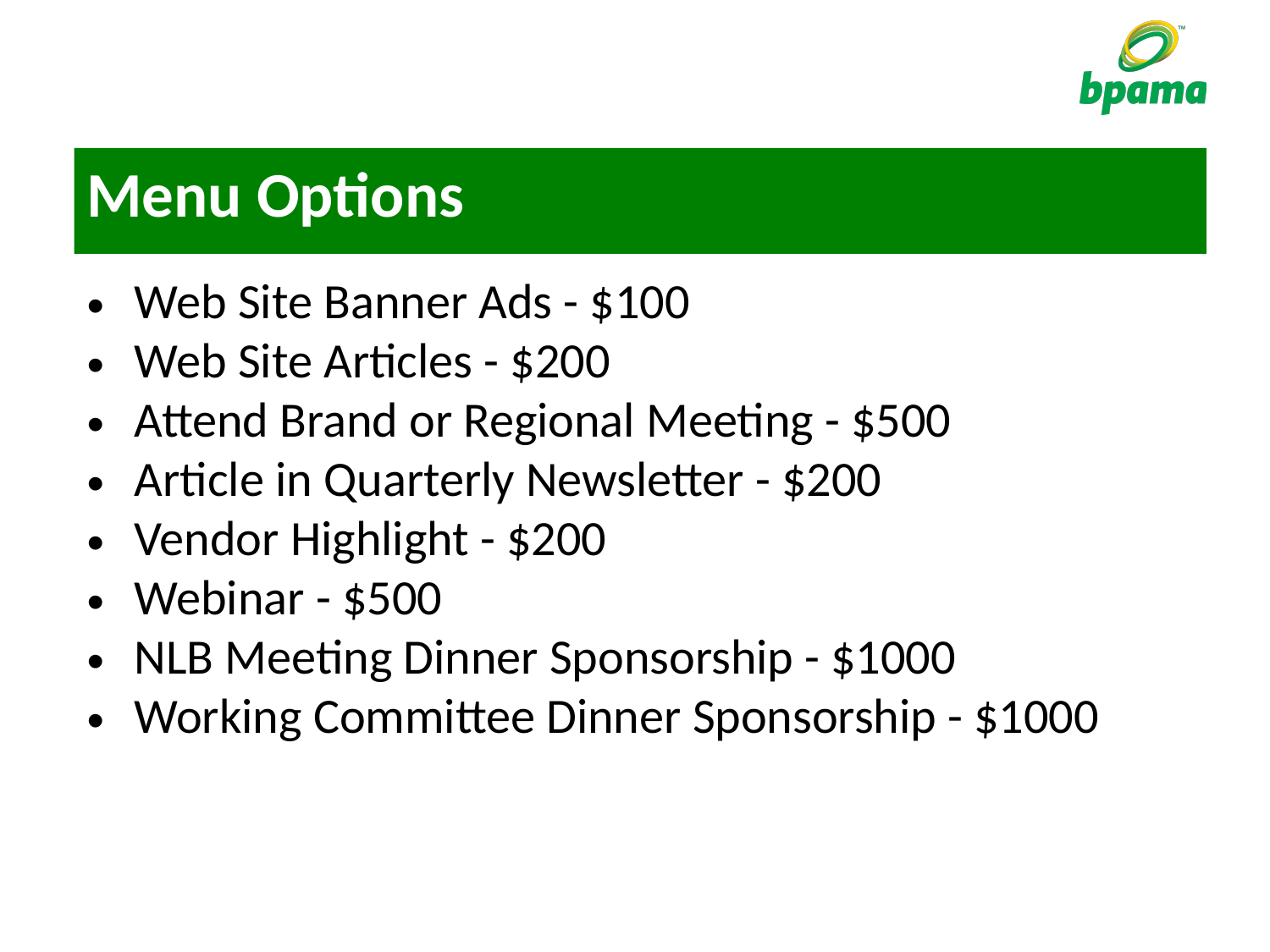

# Menu Options
Web Site Banner Ads - $100
Web Site Articles - $200
Attend Brand or Regional Meeting - $500
Article in Quarterly Newsletter - $200
Vendor Highlight - $200
Webinar - $500
NLB Meeting Dinner Sponsorship - $1000
Working Committee Dinner Sponsorship - $1000